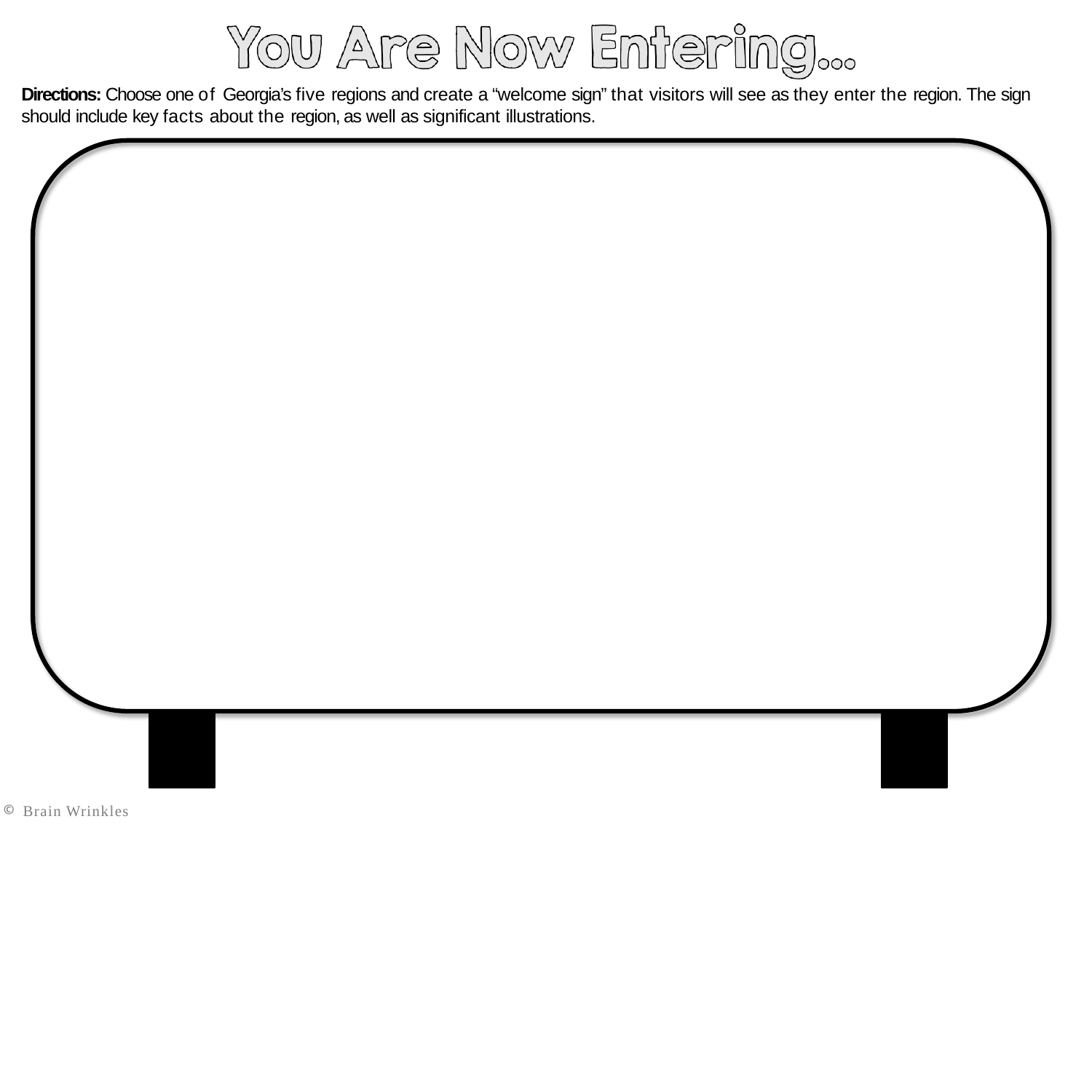

Directions: Choose one of Georgia’s five regions and create a “welcome sign” that visitors will see as they enter the region. The sign  should include key facts about the region, as well as significant illustrations.

© Brain Wrinkles